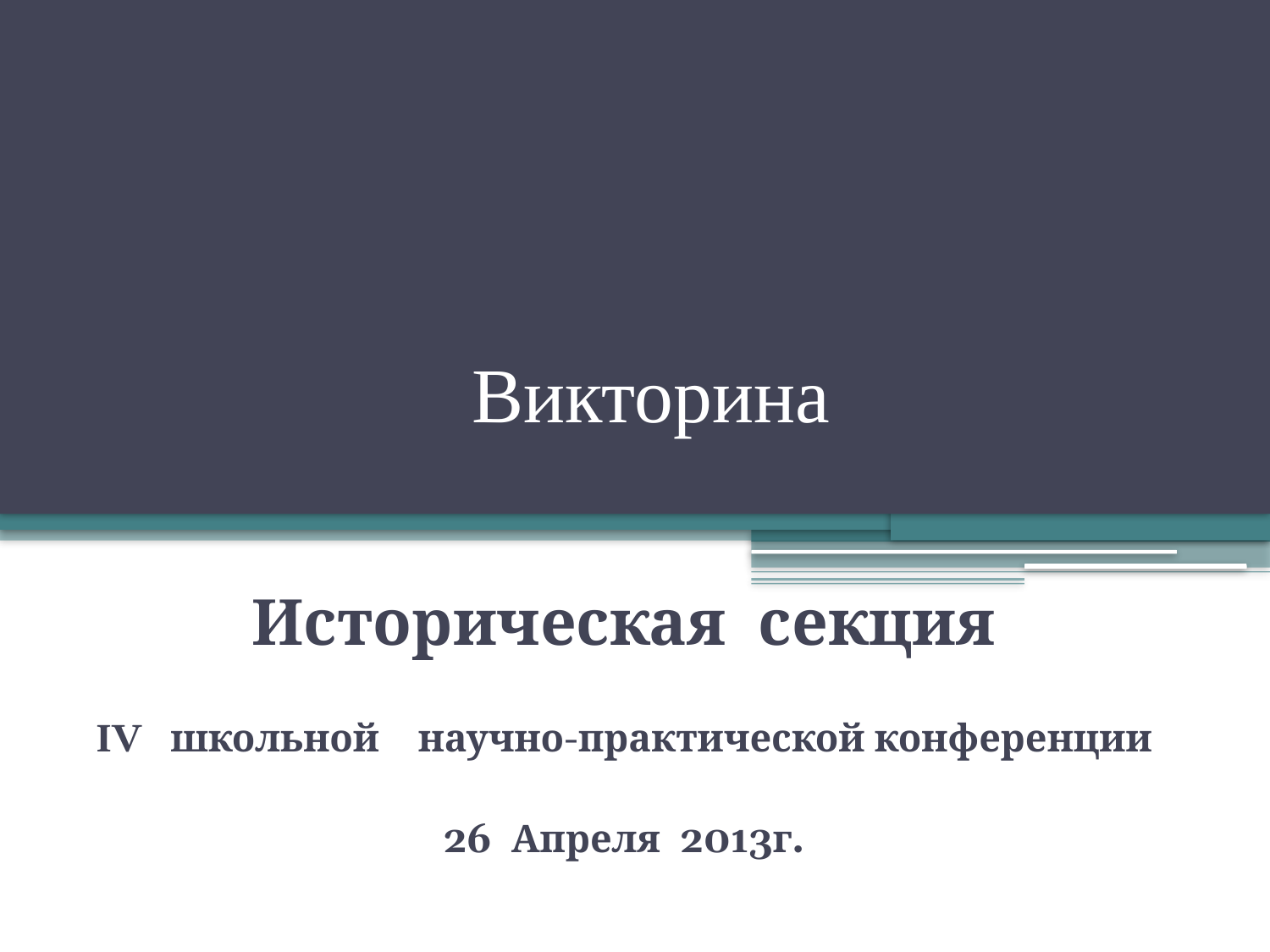

# Викторина
Историческая  секция

IV   школьной    научно-практической конференции

26  Апреля  2013г.